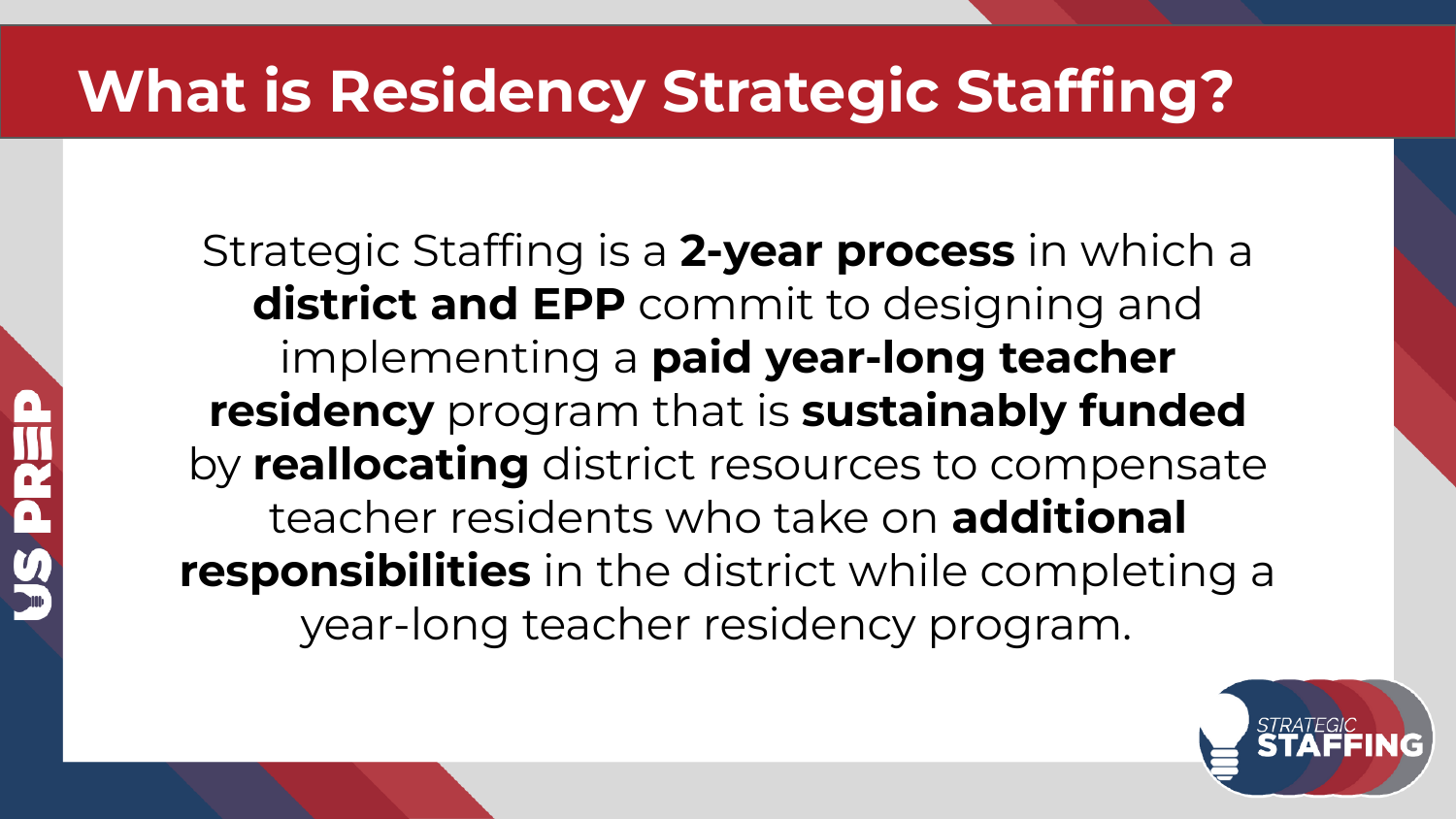

What is Residency Strategic Staffing?

Strategic Staffing is a 2-year process in which a district and EPP commit to designing and implementing a paid year-long teacher residency program that is sustainably funded by reallocating district resources to compensate teacher residents who take on additional responsibilities in the district while completing a year-long teacher residency program.